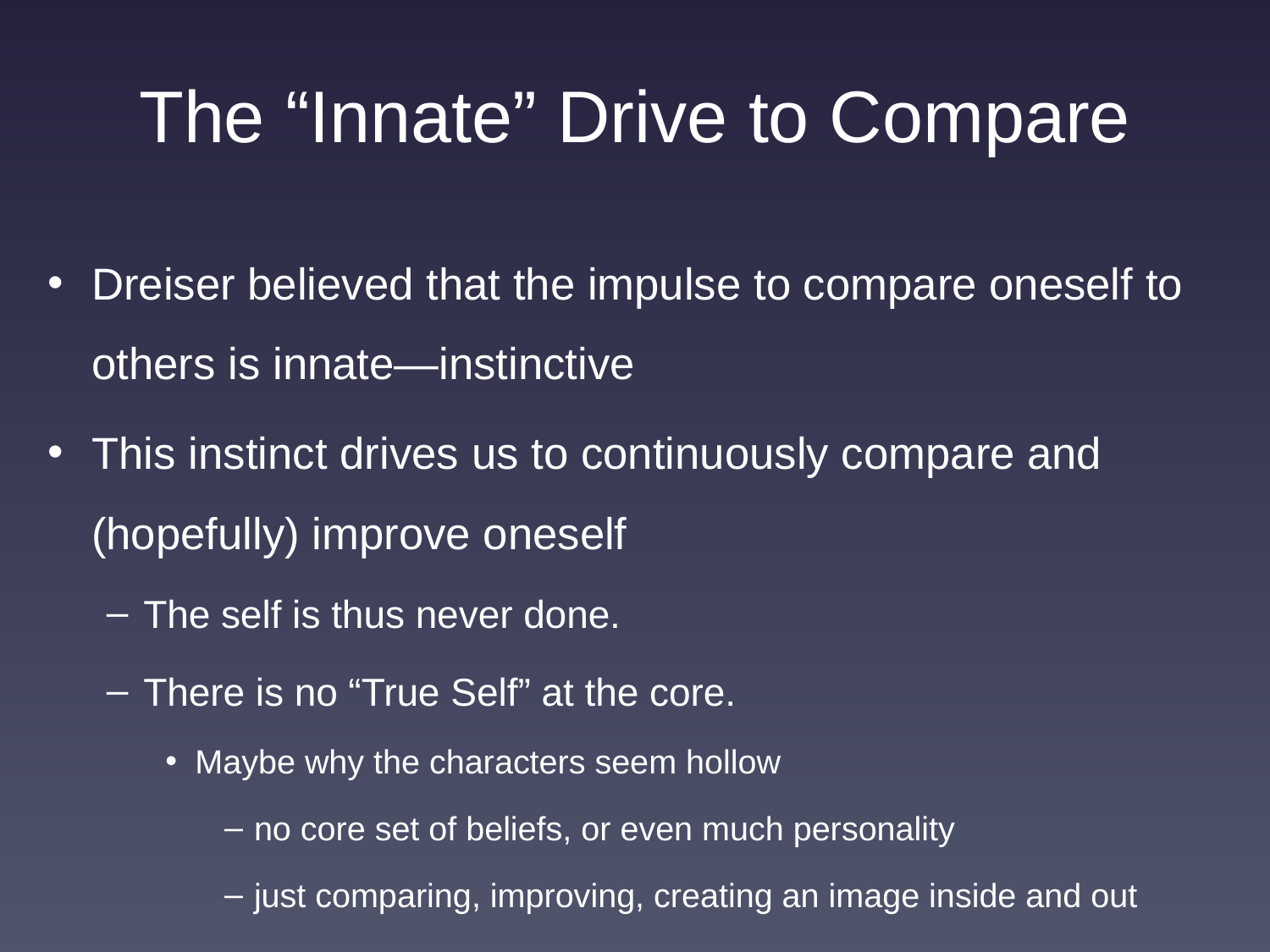

# The “Innate” Drive to Compare
Dreiser believed that the impulse to compare oneself to others is innate—instinctive
This instinct drives us to continuously compare and (hopefully) improve oneself
The self is thus never done.
There is no “True Self” at the core.
Maybe why the characters seem hollow
no core set of beliefs, or even much personality
just comparing, improving, creating an image inside and out